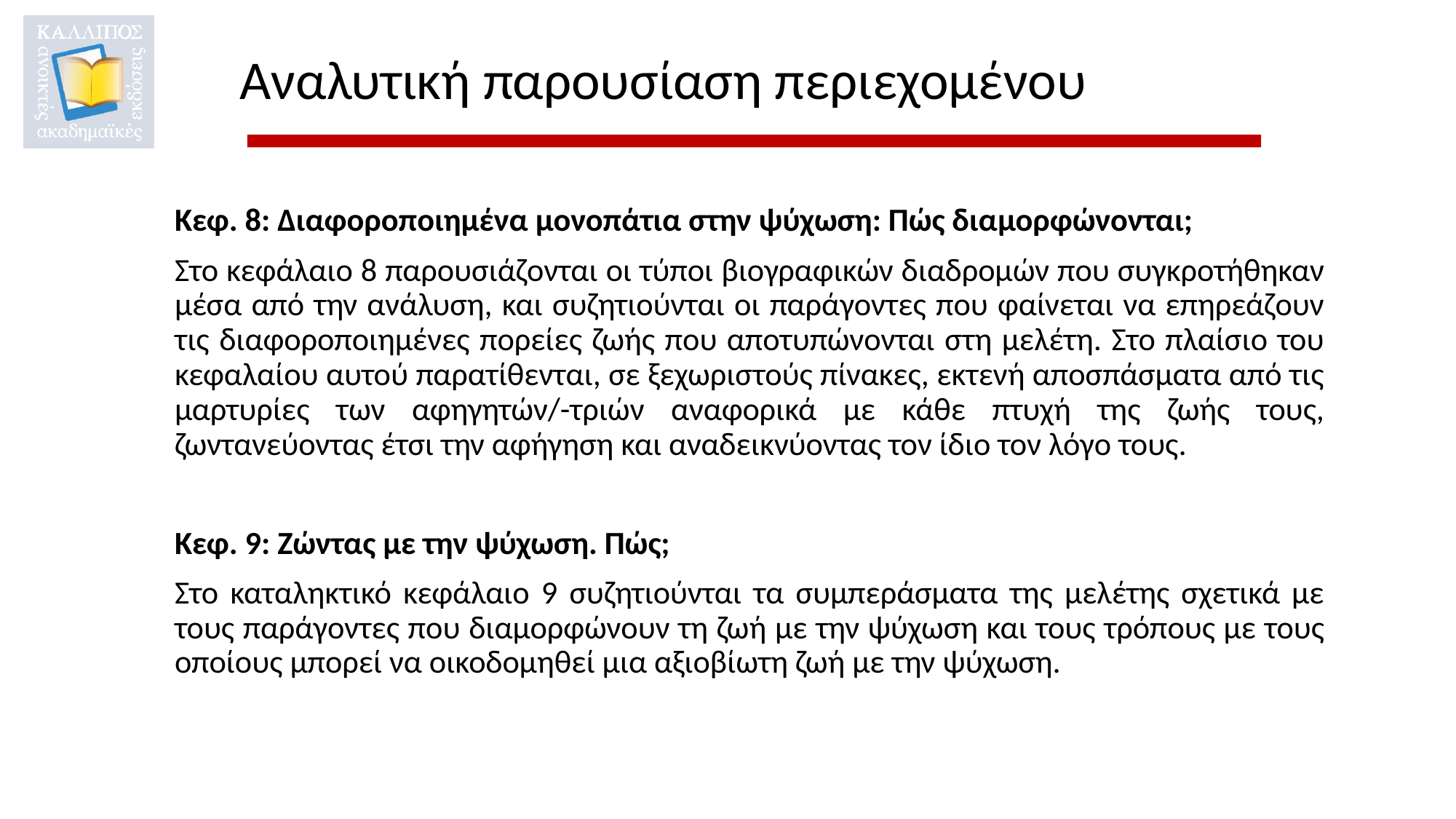

# Αναλυτική παρουσίαση περιεχομένου
Κεφ. 8: Διαφοροποιημένα μονοπάτια στην ψύχωση: Πώς διαμορφώνονται;
Στο κεφάλαιο 8 παρουσιάζονται οι τύποι βιογραφικών διαδρομών που συγκροτήθηκαν μέσα από την ανάλυση, και συζητιούνται οι παράγοντες που φαίνεται να επηρεάζουν τις διαφοροποιημένες πορείες ζωής που αποτυπώνονται στη μελέτη. Στο πλαίσιο του κεφαλαίου αυτού παρατίθενται, σε ξεχωριστούς πίνακες, εκτενή αποσπάσματα από τις μαρτυρίες των αφηγητών/-τριών αναφορικά με κάθε πτυχή της ζωής τους, ζωντανεύοντας έτσι την αφήγηση και αναδεικνύοντας τον ίδιο τον λόγο τους.

Κεφ. 9: Ζώντας με την ψύχωση. Πώς;
Στο καταληκτικό κεφάλαιο 9 συζητιούνται τα συμπεράσματα της μελέτης σχετικά με τους παράγοντες που διαμορφώνουν τη ζωή με την ψύχωση και τους τρόπους με τους οποίους μπορεί να οικοδομηθεί μια αξιοβίωτη ζωή με την ψύχωση.